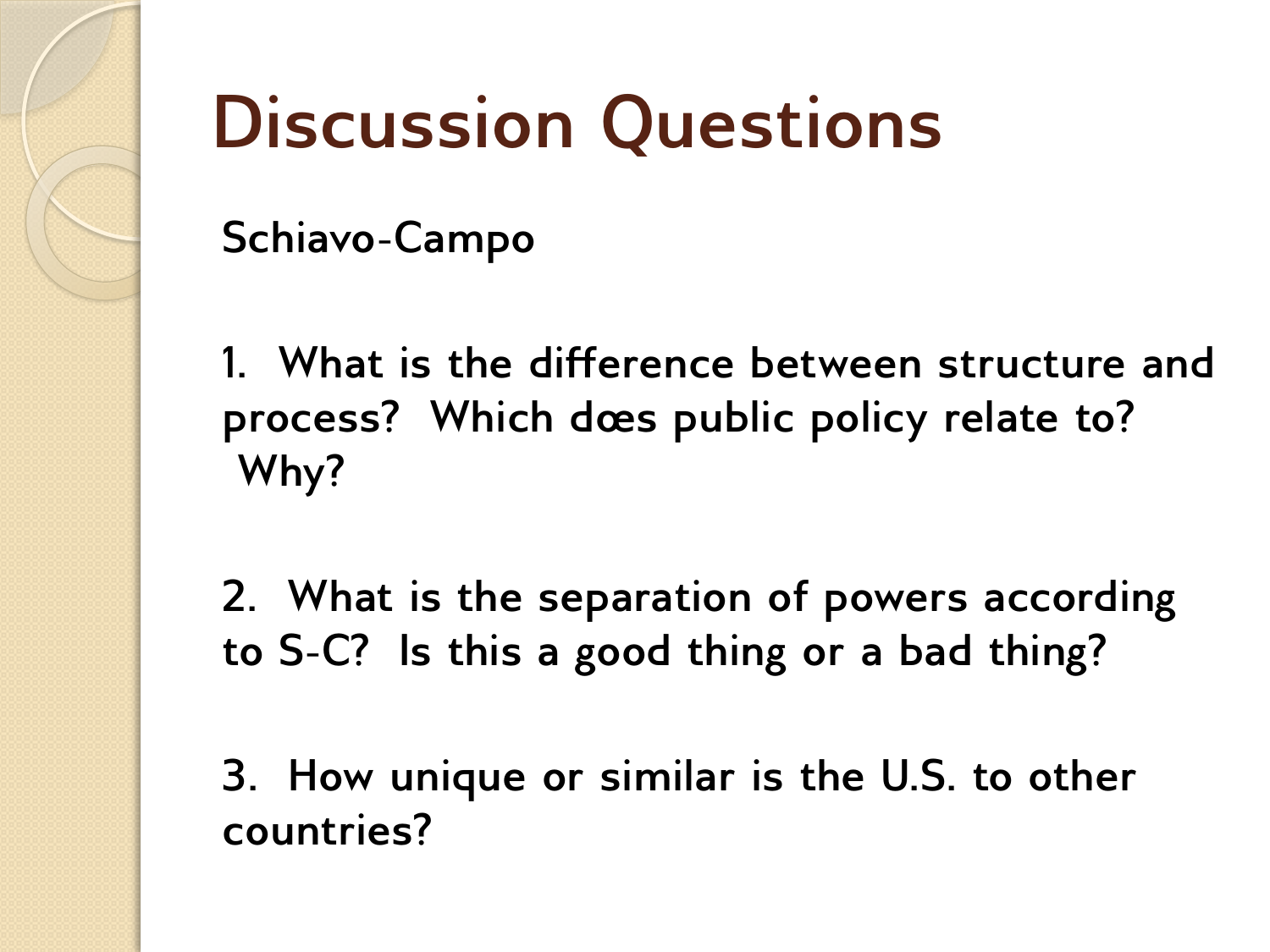

# Discussion Questions
Schiavo-Campo

1.  What is the difference between structure and process?  Which does public policy relate to?  Why?

2.  What is the separation of powers according to S-C?  Is this a good thing or a bad thing?

3.  How unique or similar is the U.S. to other countries?